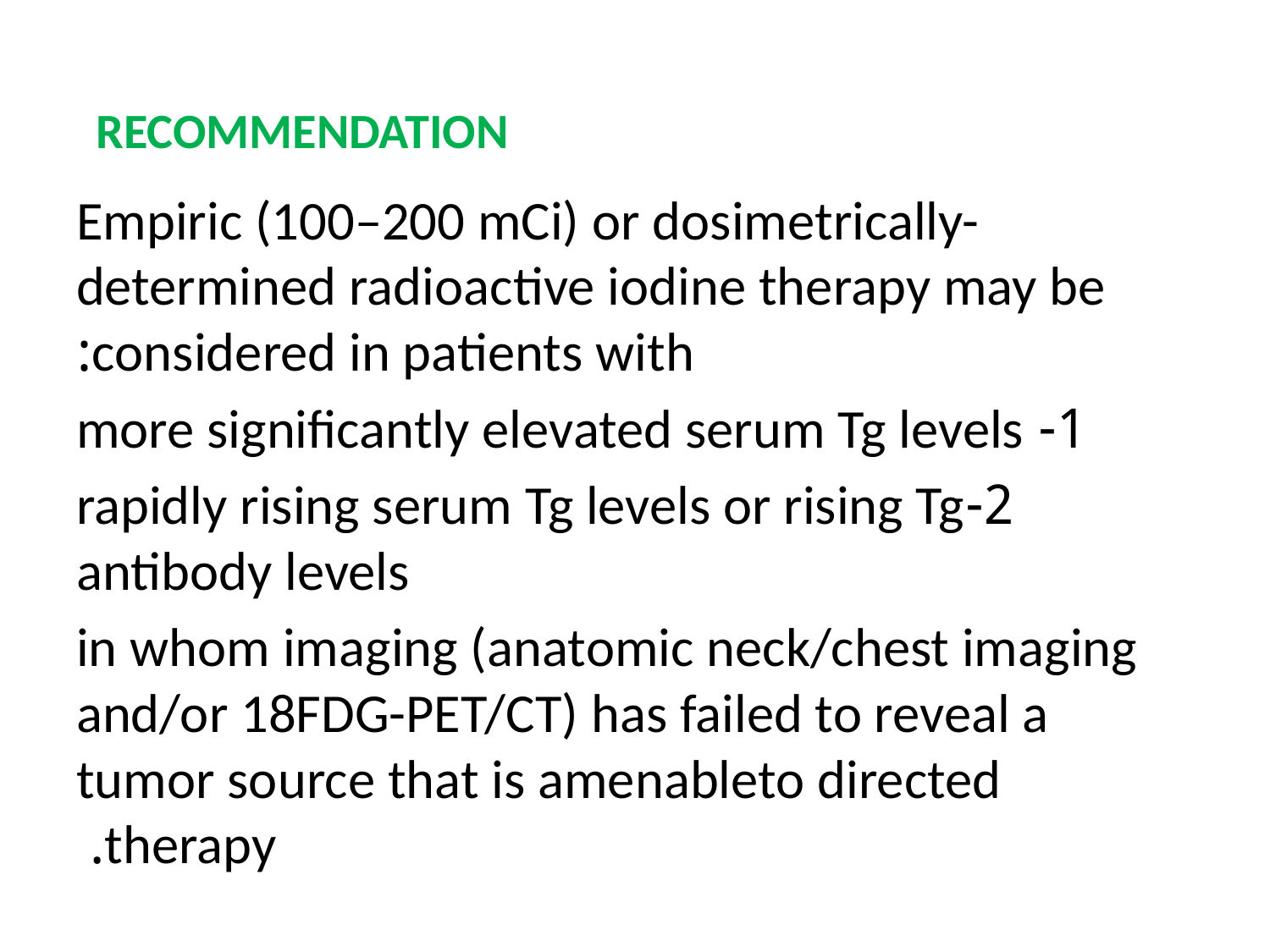

# RECOMMENDATION
Empiric (100–200 mCi) or dosimetrically-determined radioactive iodine therapy may be considered in patients with:
1- more significantly elevated serum Tg levels
2-rapidly rising serum Tg levels or rising Tg antibody levels
in whom imaging (anatomic neck/chest imaging and/or 18FDG-PET/CT) has failed to reveal a tumor source that is amenableto directed therapy.